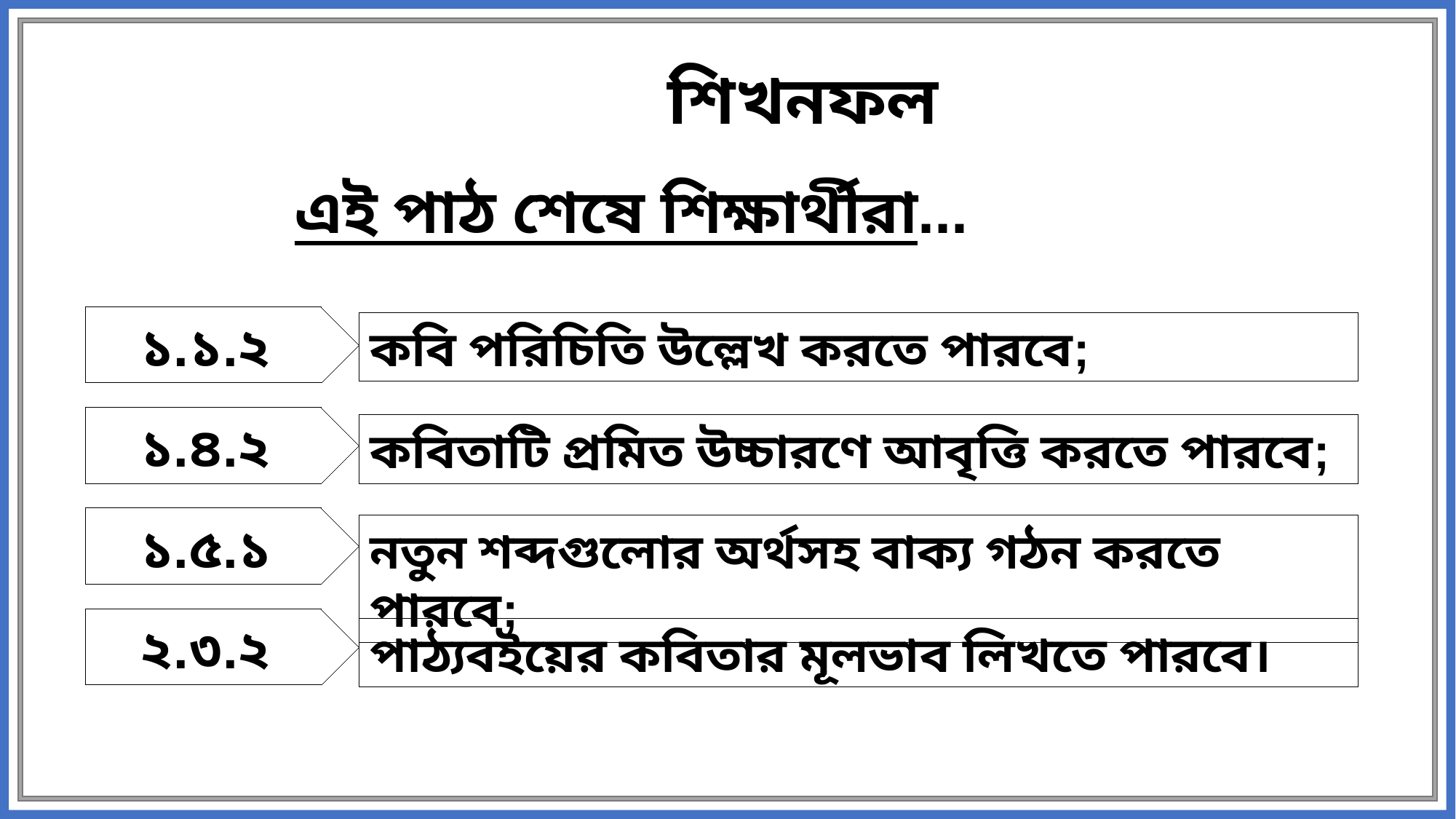

শিখনফল
   এই পাঠ শেষে শিক্ষার্থীরা...
১.১.২
কবি পরিচিতি উল্লেখ করতে পারবে;
১.৪.২
কবিতাটি প্রমিত উচ্চারণে আবৃত্তি করতে পারবে;
১.৫.১
নতুন শব্দগুলোর অর্থসহ বাক্য গঠন করতে পারবে;
২.৩.২
পাঠ্যবইয়ের কবিতার মূলভাব লিখতে পারবে।